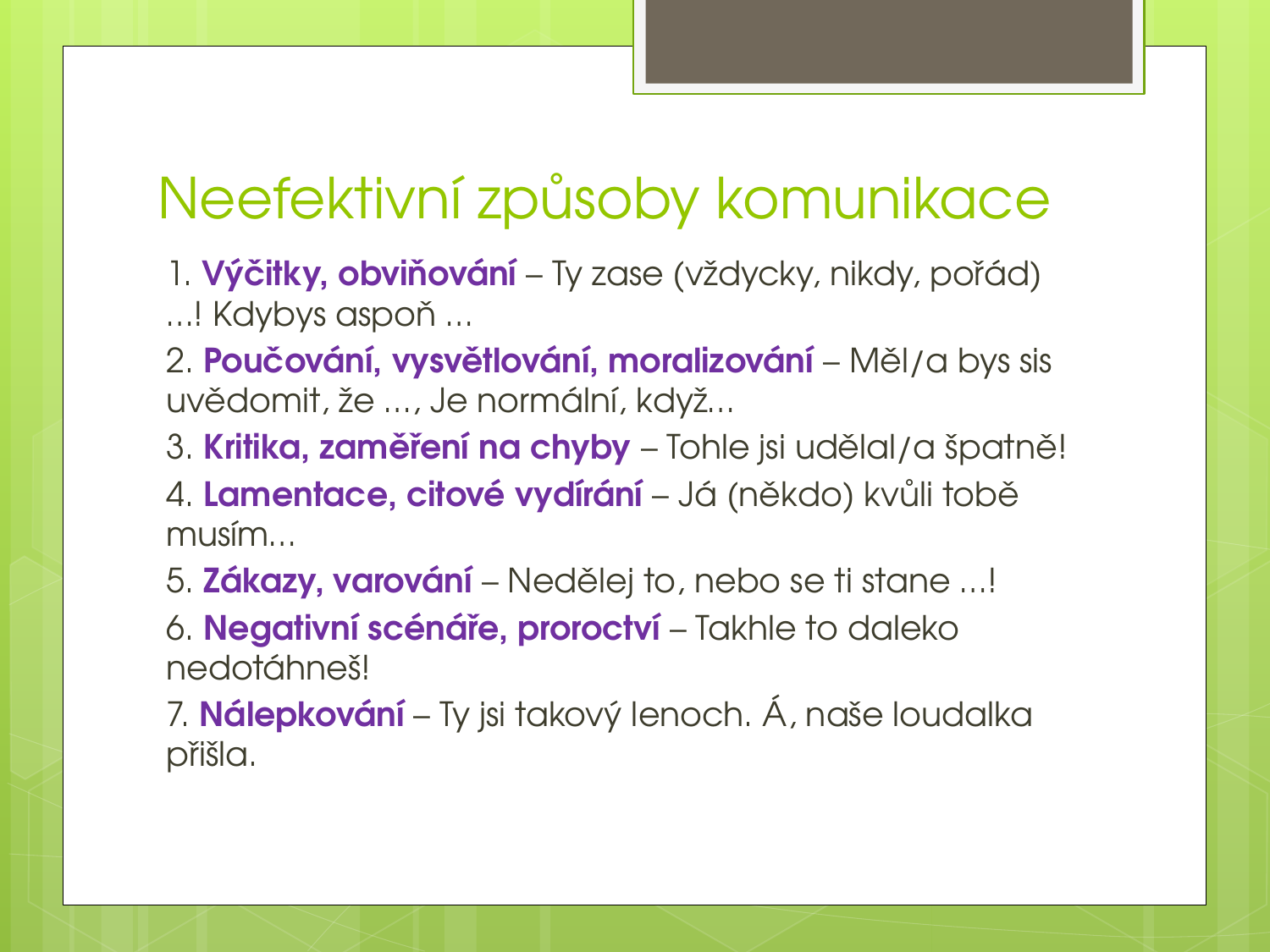

# Neefektivní způsoby komunikace
1. Výčitky, obviňování – Ty zase (vždycky, nikdy, pořád) …! Kdybys aspoň …
2. Poučování, vysvětlování, moralizování – Měl/a bys sis uvědomit, že …, Je normální, když…
3. Kritika, zaměření na chyby – Tohle jsi udělal/a špatně!
4. Lamentace, citové vydírání – Já (někdo) kvůli tobě musím…
5. Zákazy, varování – Nedělej to, nebo se ti stane …!
6. Negativní scénáře, proroctví – Takhle to daleko nedotáhneš!
7. Nálepkování – Ty jsi takový lenoch. Á, naše loudalka přišla.